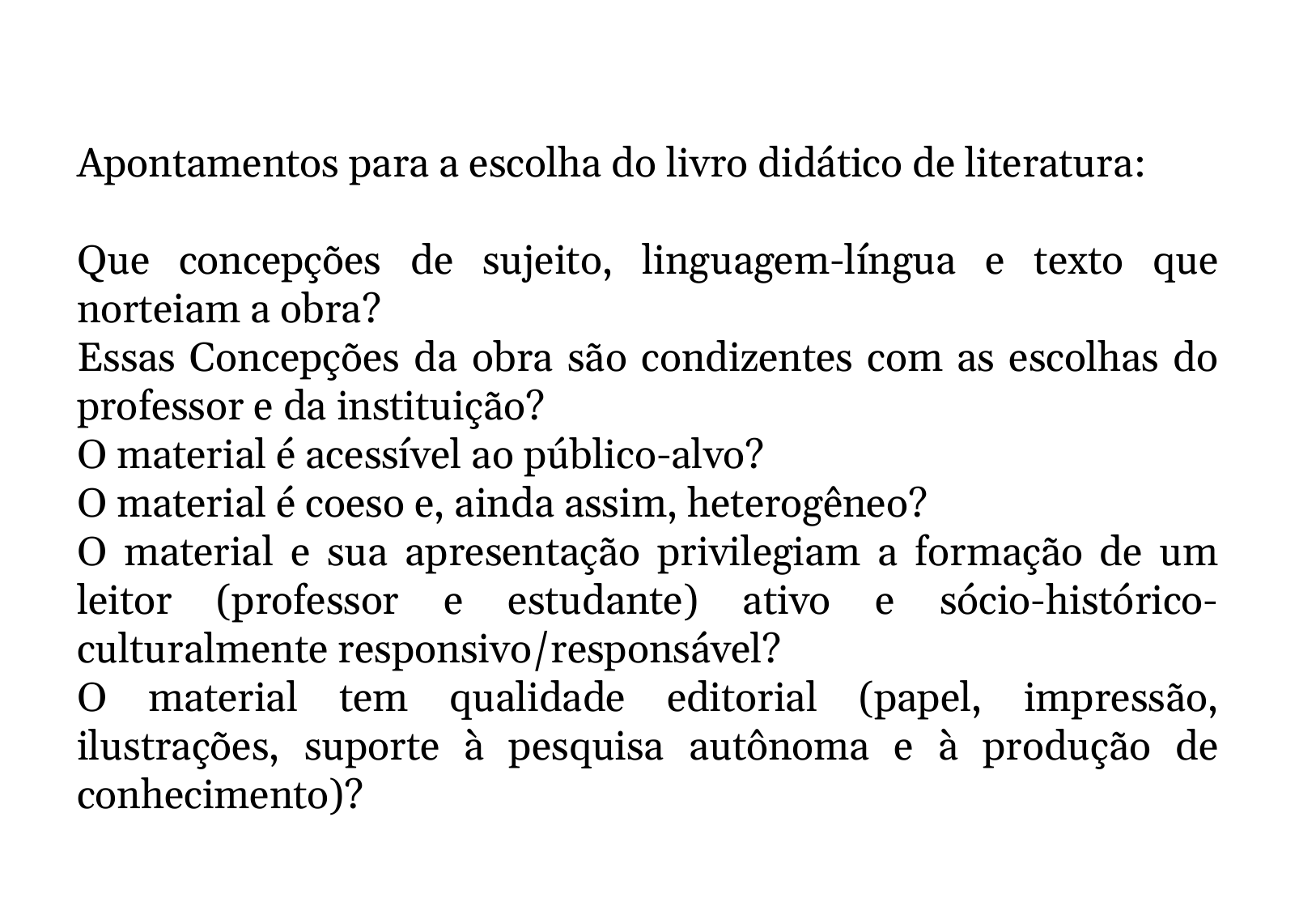

Apontamentos para a escolha do livro didático de literatura:

Que concepções de sujeito, linguagem-língua e texto que norteiam a obra?
Essas Concepções da obra são condizentes com as escolhas do professor e da instituição?
O material é acessível ao público-alvo?
O material é coeso e, ainda assim, heterogêneo?
O material e sua apresentação privilegiam a formação de um leitor (professor e estudante) ativo e sócio-histórico-culturalmente responsivo/responsável?
O material tem qualidade editorial (papel, impressão, ilustrações, suporte à pesquisa autônoma e à produção de conhecimento)?